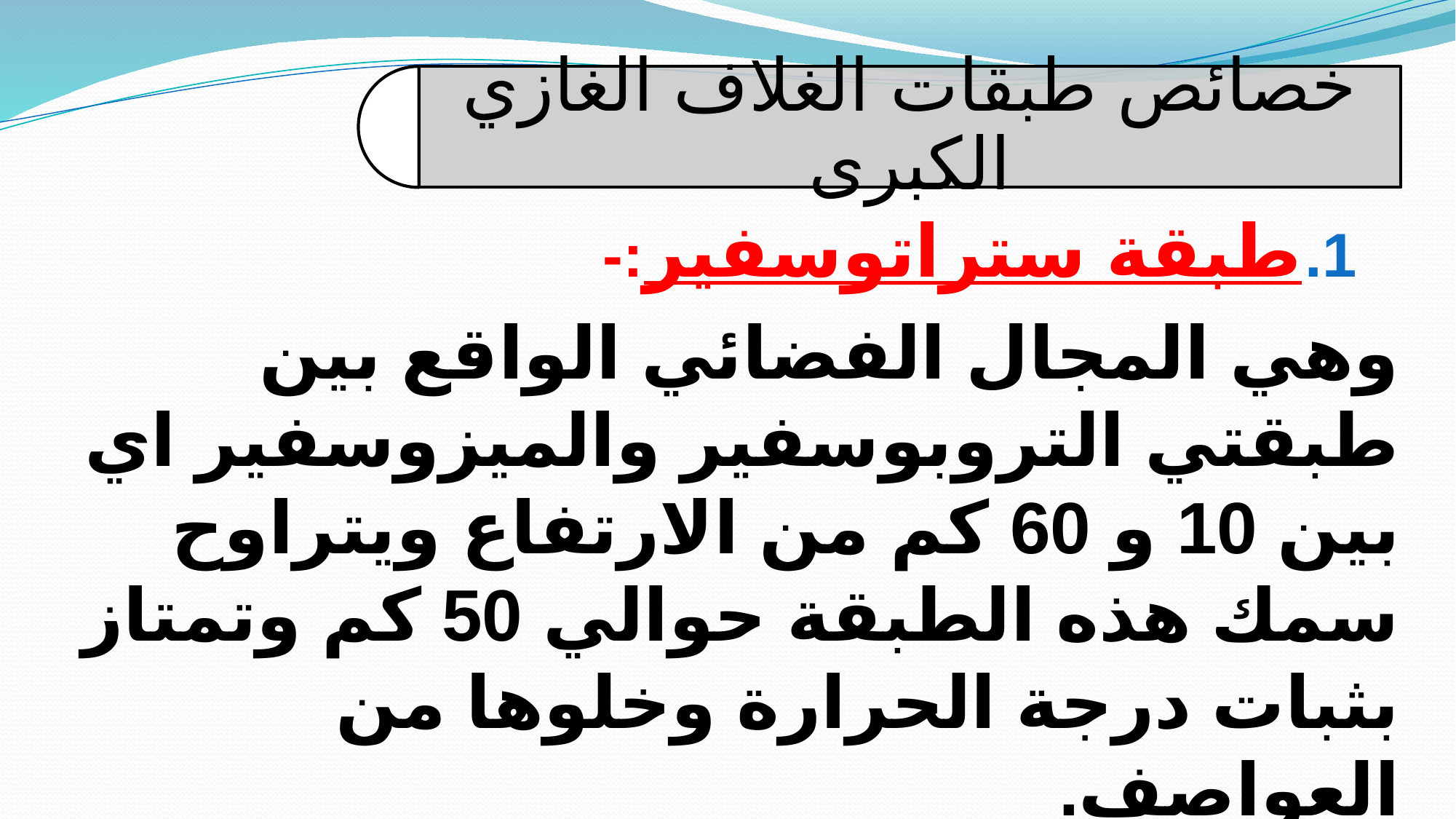

خصائص طبقات الغلاف الغازي الكبرى
طبقة ستراتوسفير:-
وهي المجال الفضائي الواقع بين طبقتي التروبوسفير والميزوسفير اي بين 10 و 60 كم من الارتفاع ويتراوح سمك هذه الطبقة حوالي 50 كم وتمتاز بثبات درجة الحرارة وخلوها من العواصف.